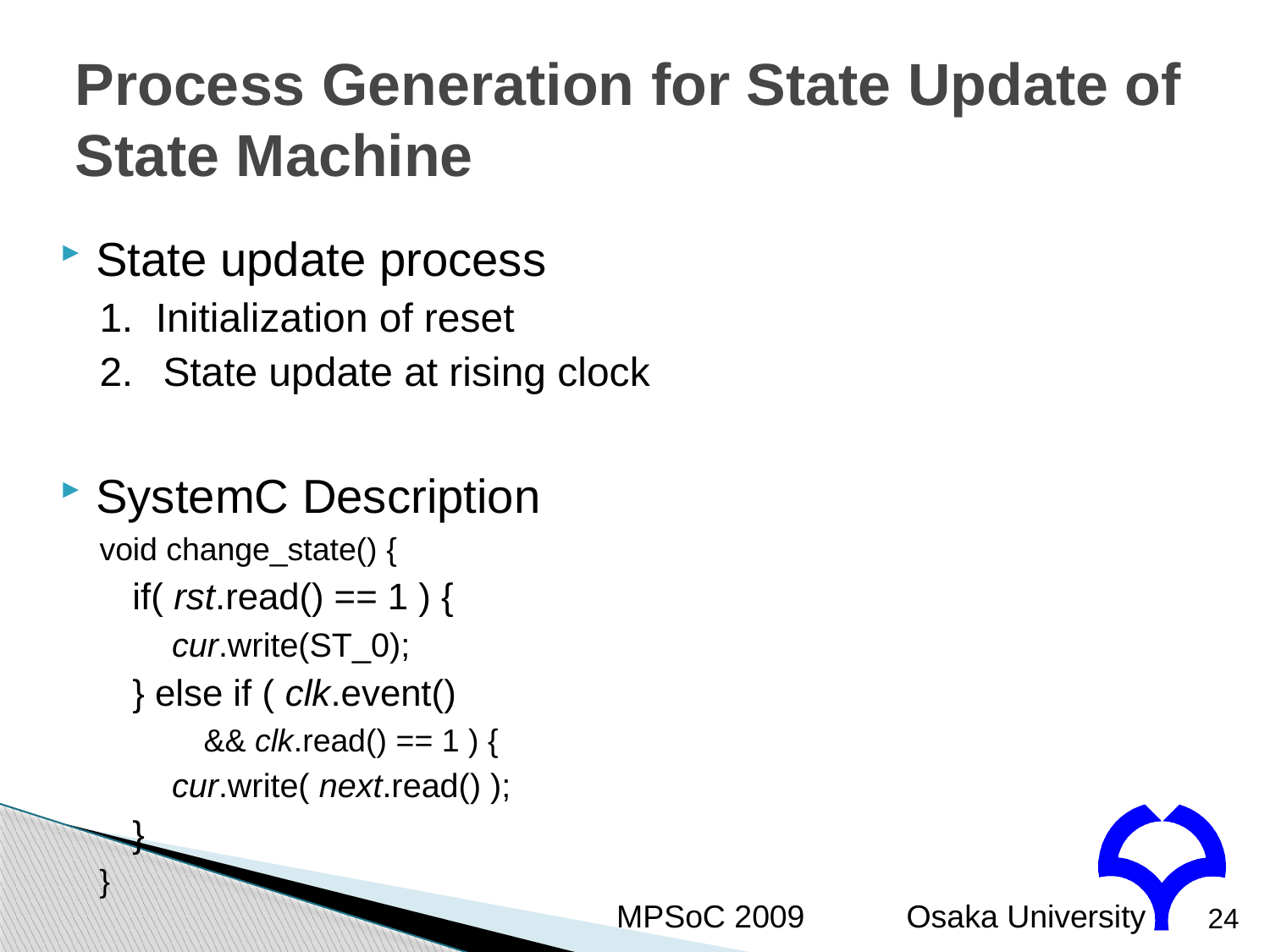

Process Generation for State Update of State Machine
State update process
  Initialization of reset
State update at rising clock

SystemC Description
void change_state() {
if( rst.read() == 1 ) {
cur.write(ST_0);
} else if ( clk.event()
&& clk.read() == 1 ) {
cur.write( next.read() );
}
}
MPSoC 2009
24